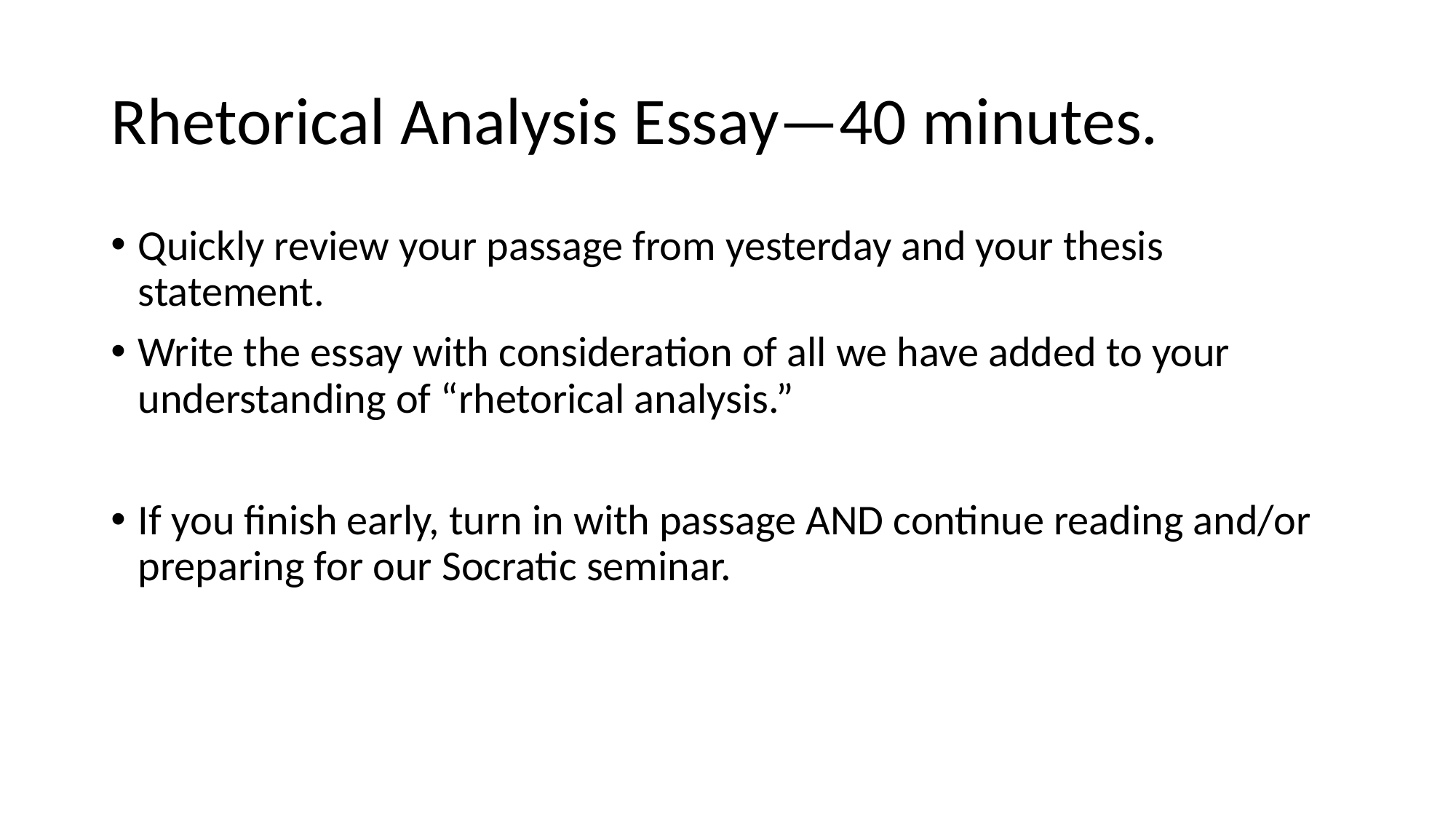

# Rhetorical Analysis Essay—40 minutes.
Quickly review your passage from yesterday and your thesis statement.
Write the essay with consideration of all we have added to your understanding of “rhetorical analysis.”

If you finish early, turn in with passage AND continue reading and/or preparing for our Socratic seminar.